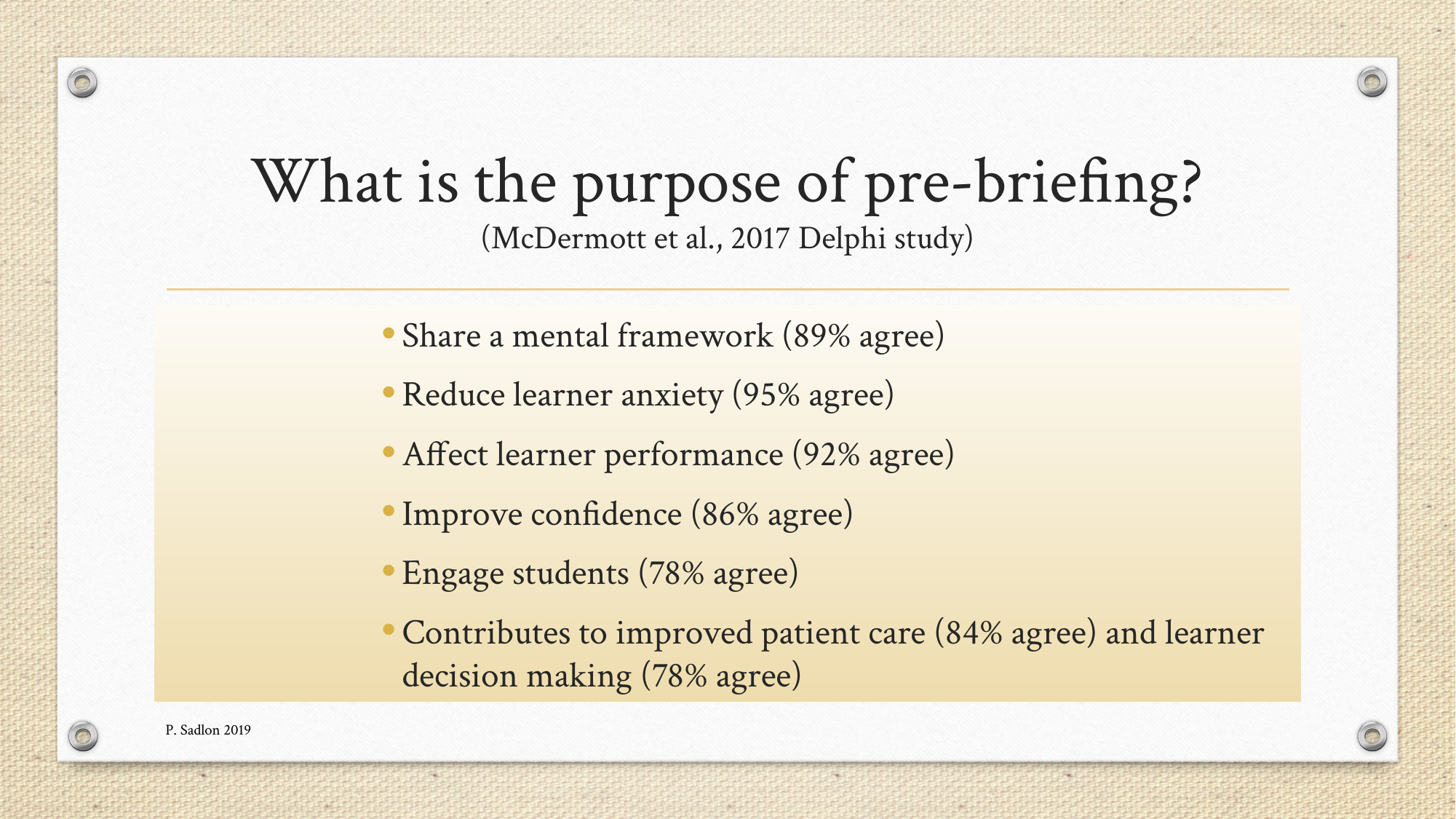

# What is the purpose of pre-briefing? (McDermott et al., 2017 Delphi study)
Share a mental framework (89% agree)
Reduce learner anxiety (95% agree)
Affect learner performance (92% agree)
Improve confidence (86% agree)
Engage students (78% agree)
Contributes to improved patient care (84% agree) and learner decision making (78% agree)

P. Sadlon 2019